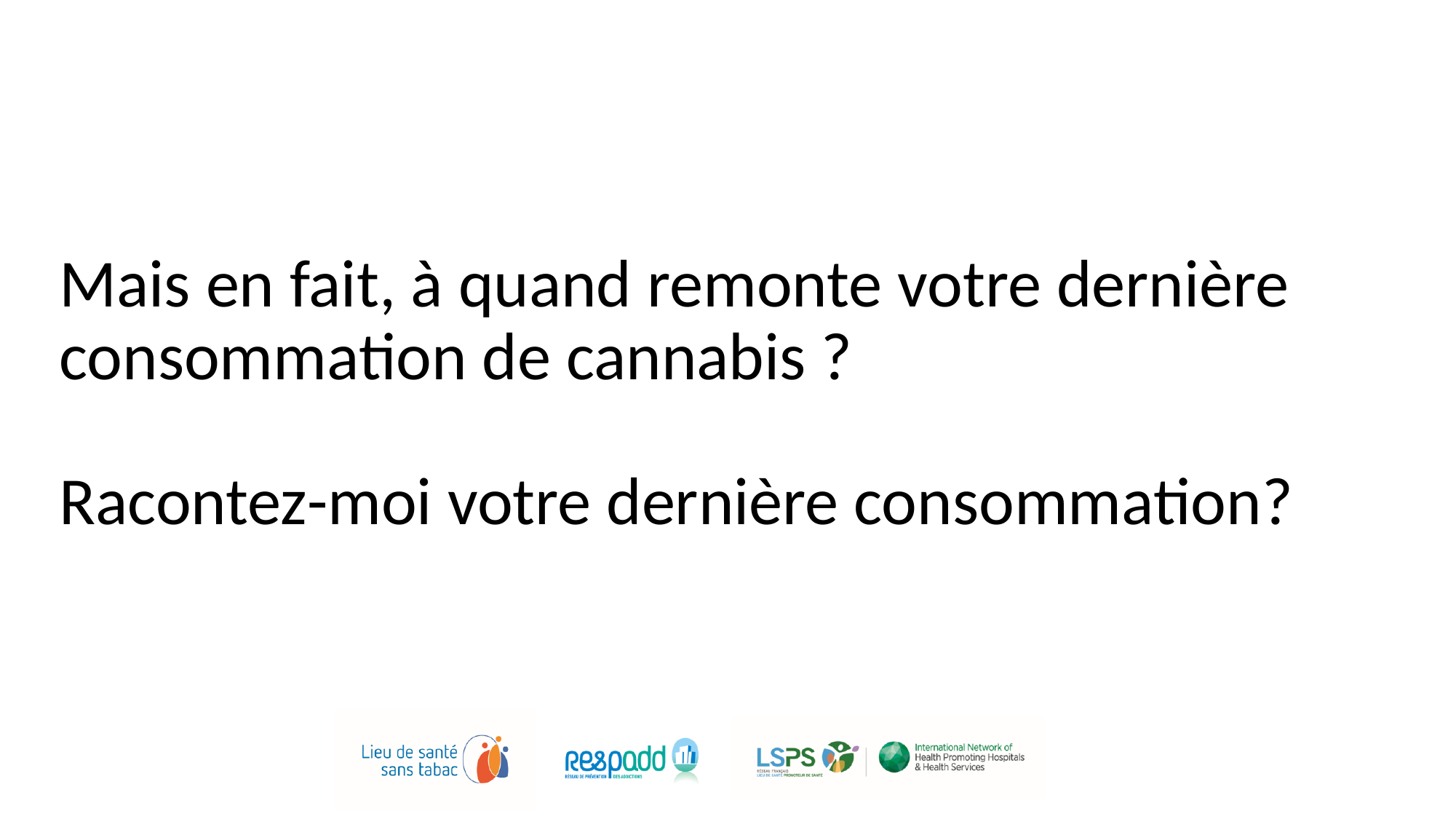

# Mais en fait, à quand remonte votre dernière consommation de cannabis ? Racontez-moi votre dernière consommation?